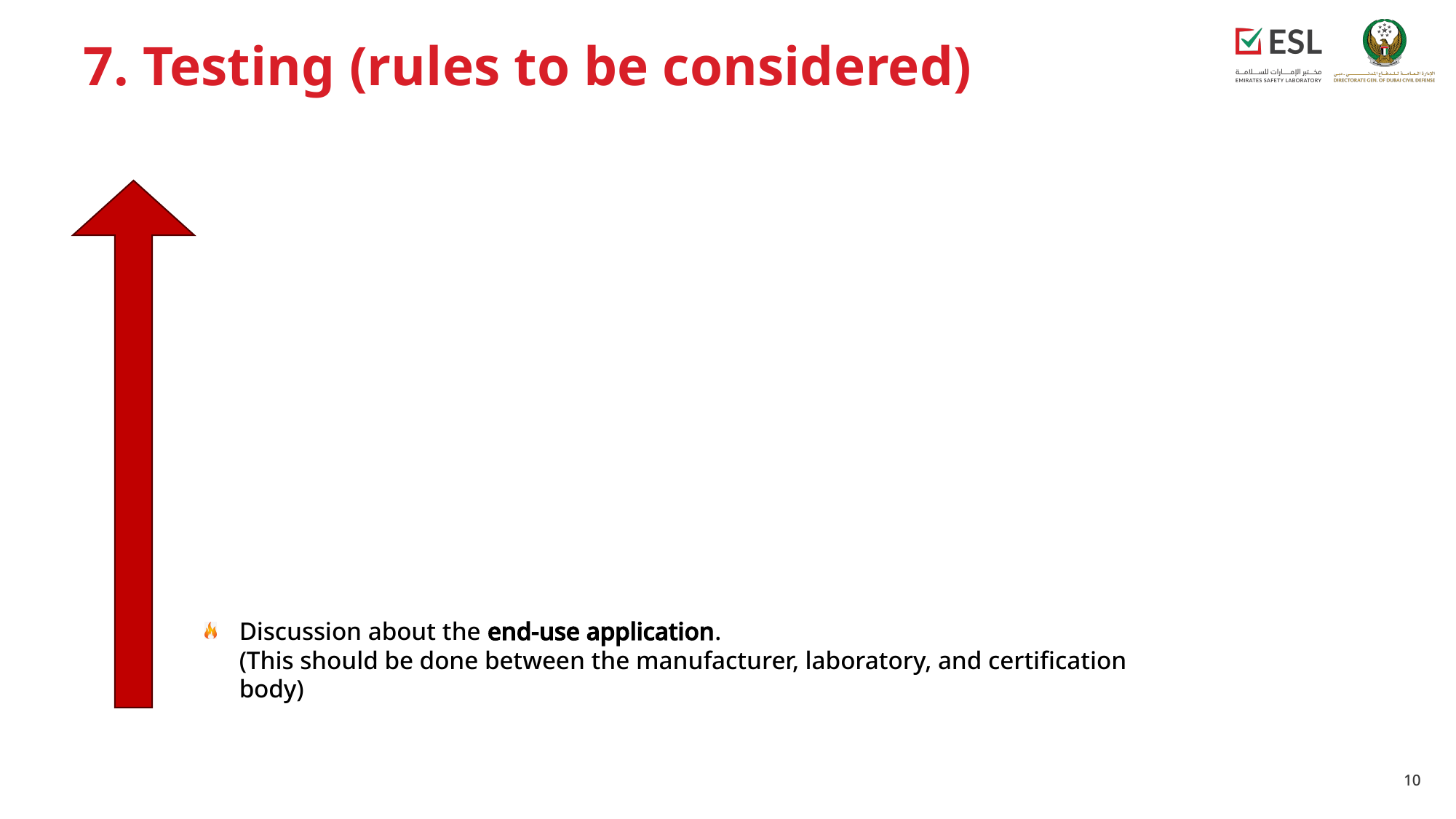

# 7. Testing (rules to be considered)

Discussion about the end-use application.
(This should be done between the manufacturer, laboratory, and certification body)
10